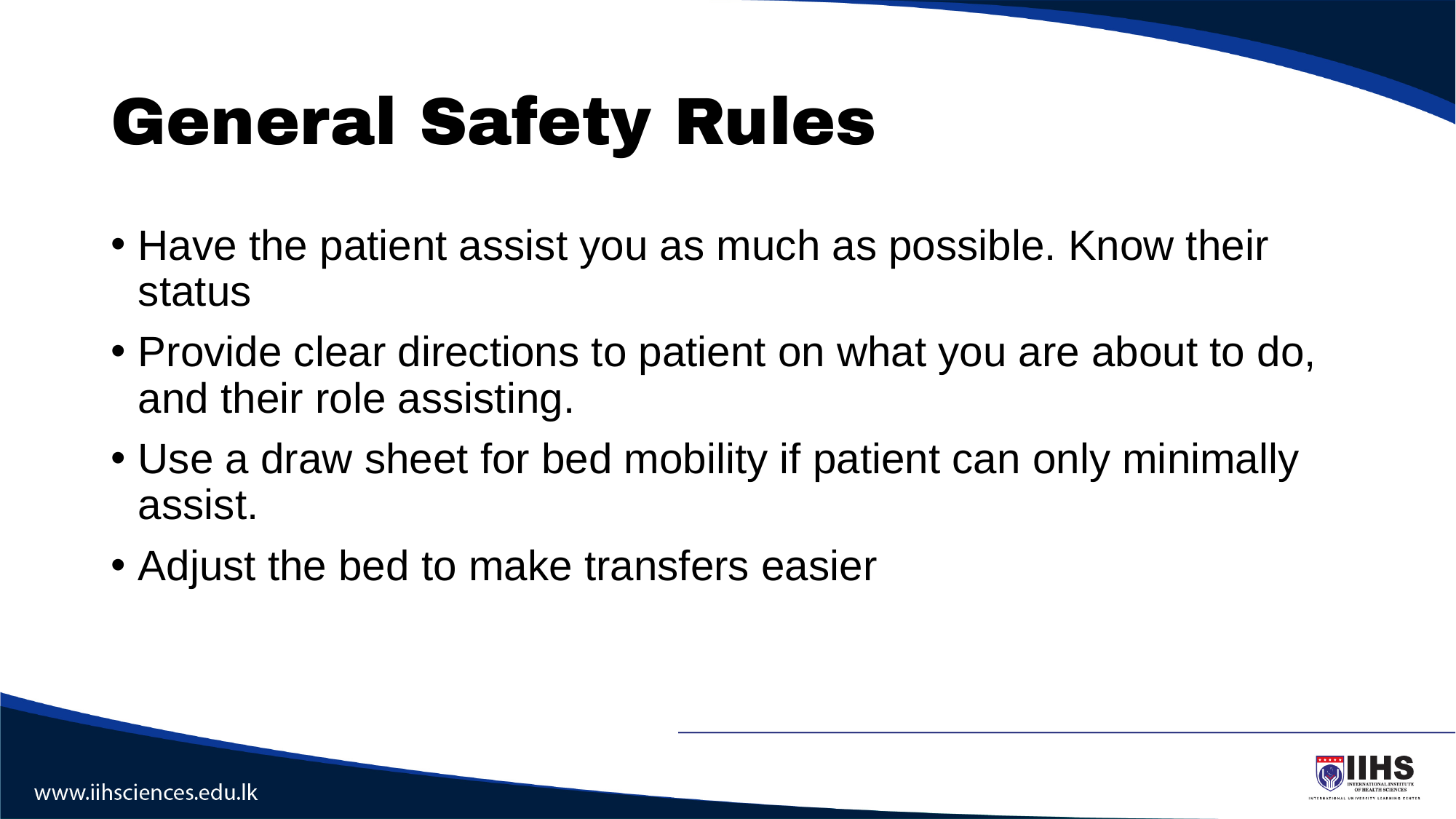

# General Safety Rules
Have the patient assist you as much as possible. Know their status
Provide clear directions to patient on what you are about to do, and their role assisting.
Use a draw sheet for bed mobility if patient can only minimally assist.
Adjust the bed to make transfers easier